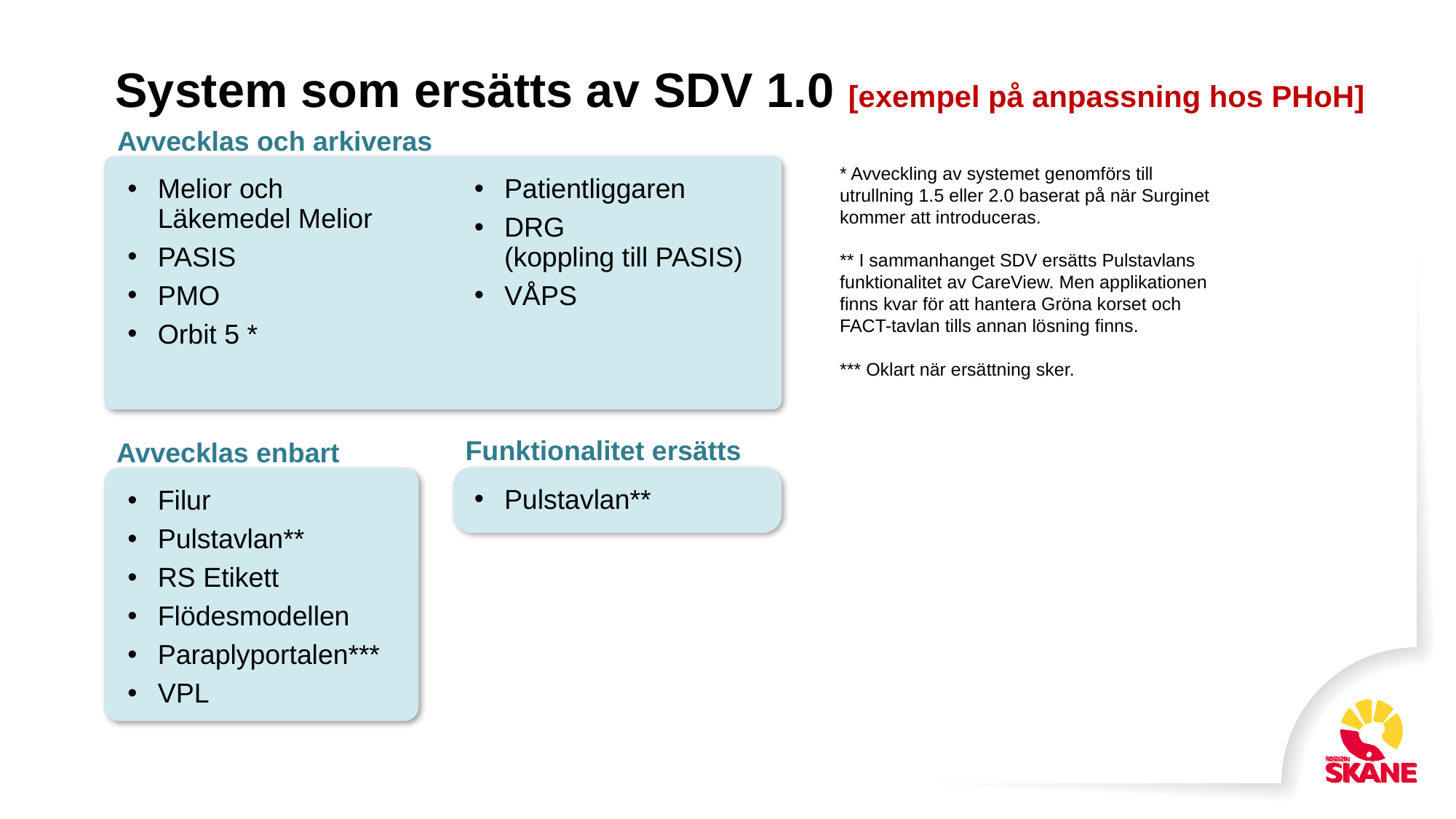

# System som ersätts av SDV 1.0 [exempel på anpassning hos PHoH]
Avvecklas och arkiveras

* Avveckling av systemet genomförs till utrullning 1.5 eller 2.0 baserat på när Surginet kommer att introduceras.

** I sammanhanget SDV ersätts Pulstavlans funktionalitet av CareView. Men applikationen finns kvar för att hantera Gröna korset och FACT-tavlan tills annan lösning finns.

*** Oklart när ersättning sker.
Melior och
Läkemedel Melior
PASIS
PMO
Orbit 5 *
Patientliggaren
DRG
(koppling till PASIS)
VÅPS
Funktionalitet ersätts
Avvecklas enbart

Pulstavlan**
Filur
Pulstavlan**
RS Etikett
Flödesmodellen
Paraplyportalen***
VPL